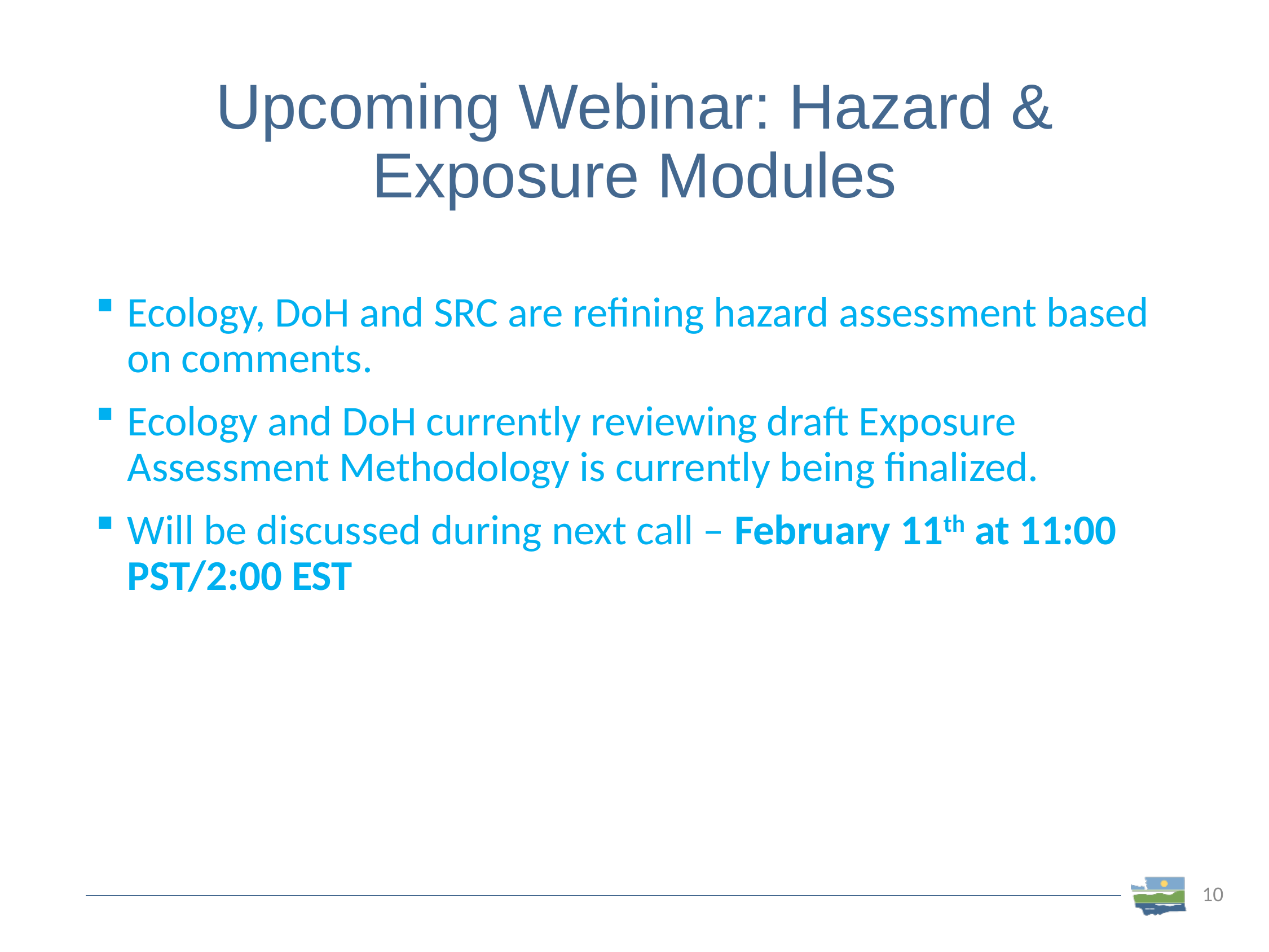

# Upcoming Webinar: Hazard & Exposure Modules
Ecology, DoH and SRC are refining hazard assessment based on comments.
Ecology and DoH currently reviewing draft Exposure Assessment Methodology is currently being finalized.
Will be discussed during next call – February 11th at 11:00 PST/2:00 EST

10